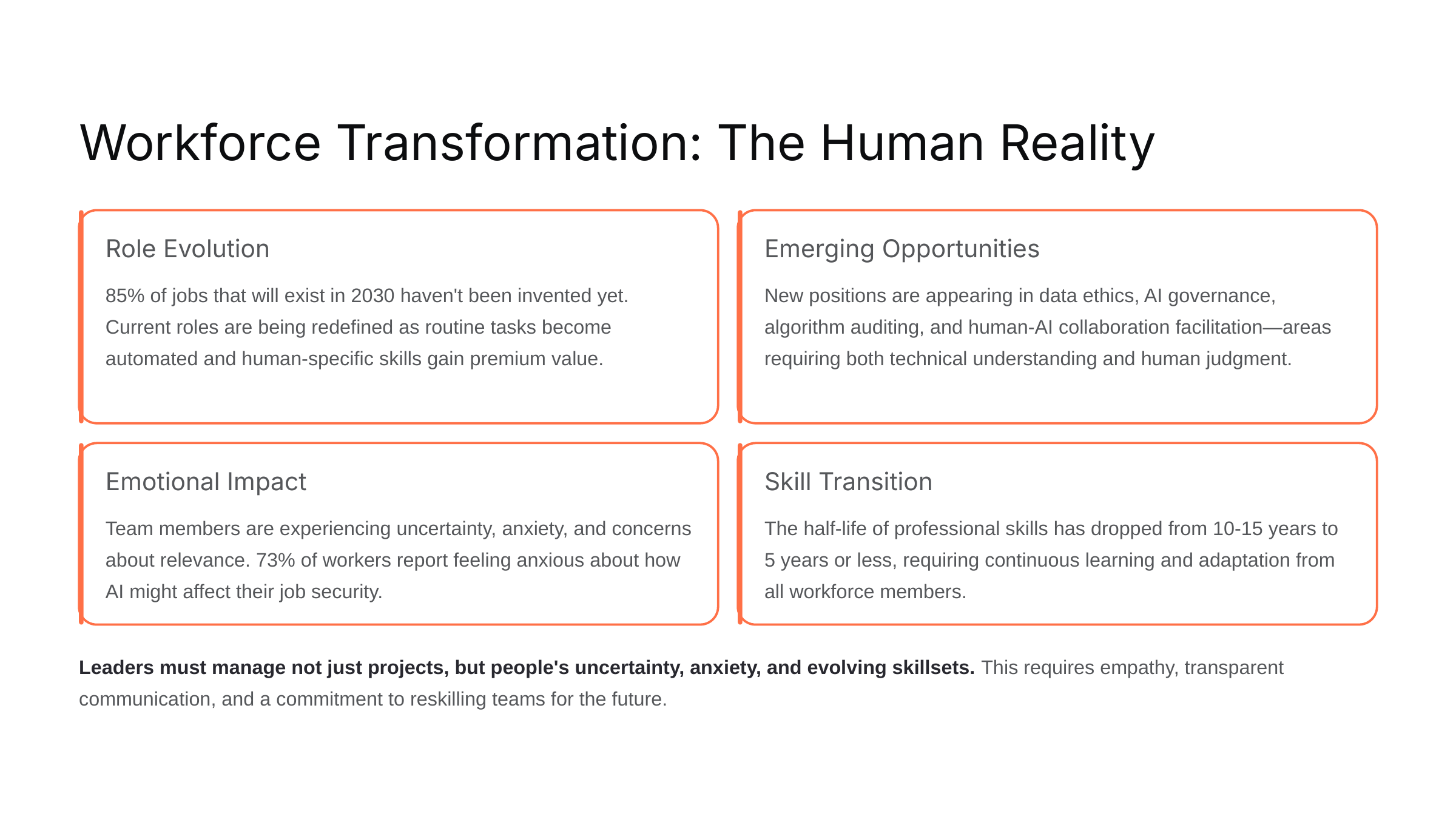

Workforce Transformation: The Human Reality

Role Evolution
Emerging Opportunities
85% of jobs that will exist in 2030 haven't been invented yet. Current roles are being redefined as routine tasks become automated and human-specific skills gain premium value.
New positions are appearing in data ethics, AI governance, algorithm auditing, and human-AI collaboration facilitation—areas requiring both technical understanding and human judgment.

Emotional Impact
Skill Transition
Team members are experiencing uncertainty, anxiety, and concerns about relevance. 73% of workers report feeling anxious about how AI might affect their job security.
The half-life of professional skills has dropped from 10-15 years to 5 years or less, requiring continuous learning and adaptation from all workforce members.
Leaders must manage not just projects, but people's uncertainty, anxiety, and evolving skillsets. This requires empathy, transparent communication, and a commitment to reskilling teams for the future.